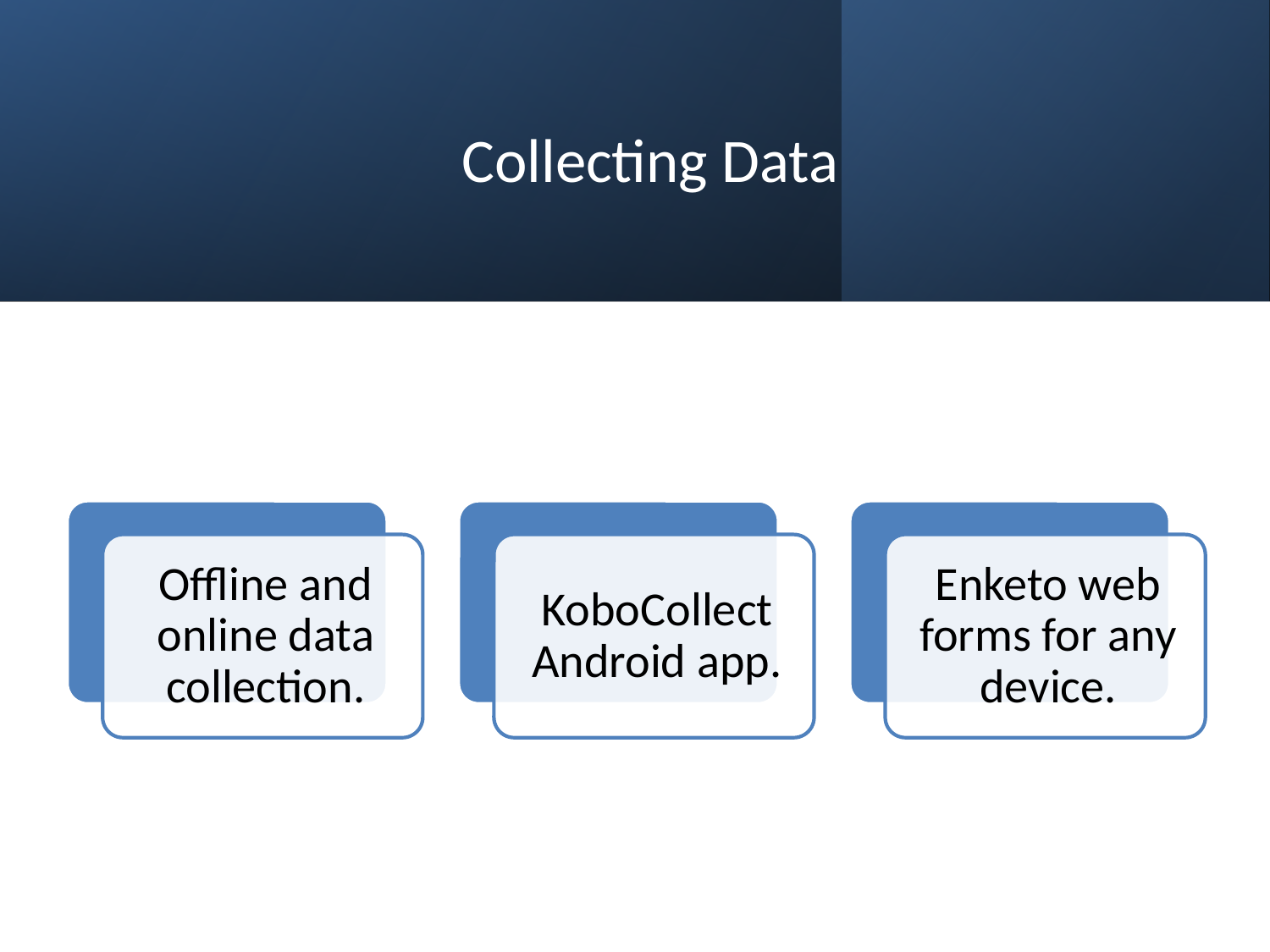

# Collecting Data
Offline and online data collection.
KoboCollect Android app.
Enketo web forms for any device.